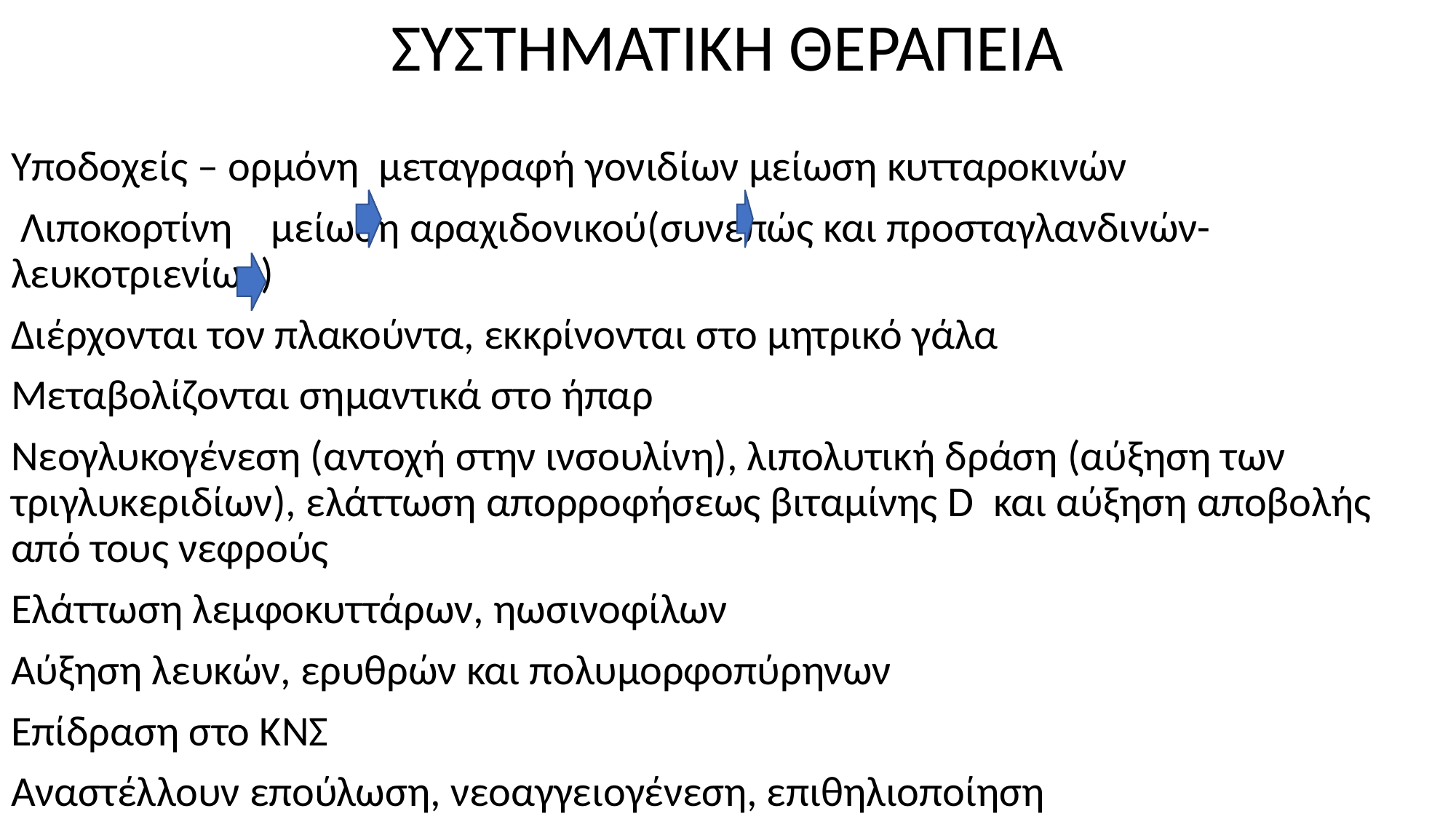

# ΣΥΣΤΗΜΑΤΙΚΗ ΘΕΡΑΠΕΙΑ

Υποδοχείς – ορμόνη  μεταγραφή γονιδίων μείωση κυτταροκινών
 Λιποκορτίνη    μείωση αραχιδονικού(συνεπώς και προσταγλανδινών-λευκοτριενίων)
Διέρχονται τον πλακούντα, εκκρίνονται στο μητρικό γάλα
Μεταβολίζονται σημαντικά στο ήπαρ
Νεογλυκογένεση (αντοχή στην ινσουλίνη), λιπολυτική δράση (αύξηση των τριγλυκεριδίων), ελάττωση απορροφήσεως βιταμίνης D  και αύξηση αποβολής από τους νεφρούς
Ελάττωση λεμφοκυττάρων, ηωσινοφίλων
Αύξηση λευκών, ερυθρών και πολυμορφοπύρηνων
Επίδραση στο ΚΝΣ
Αναστέλλουν επούλωση, νεοαγγειογένεση, επιθηλιοποίηση